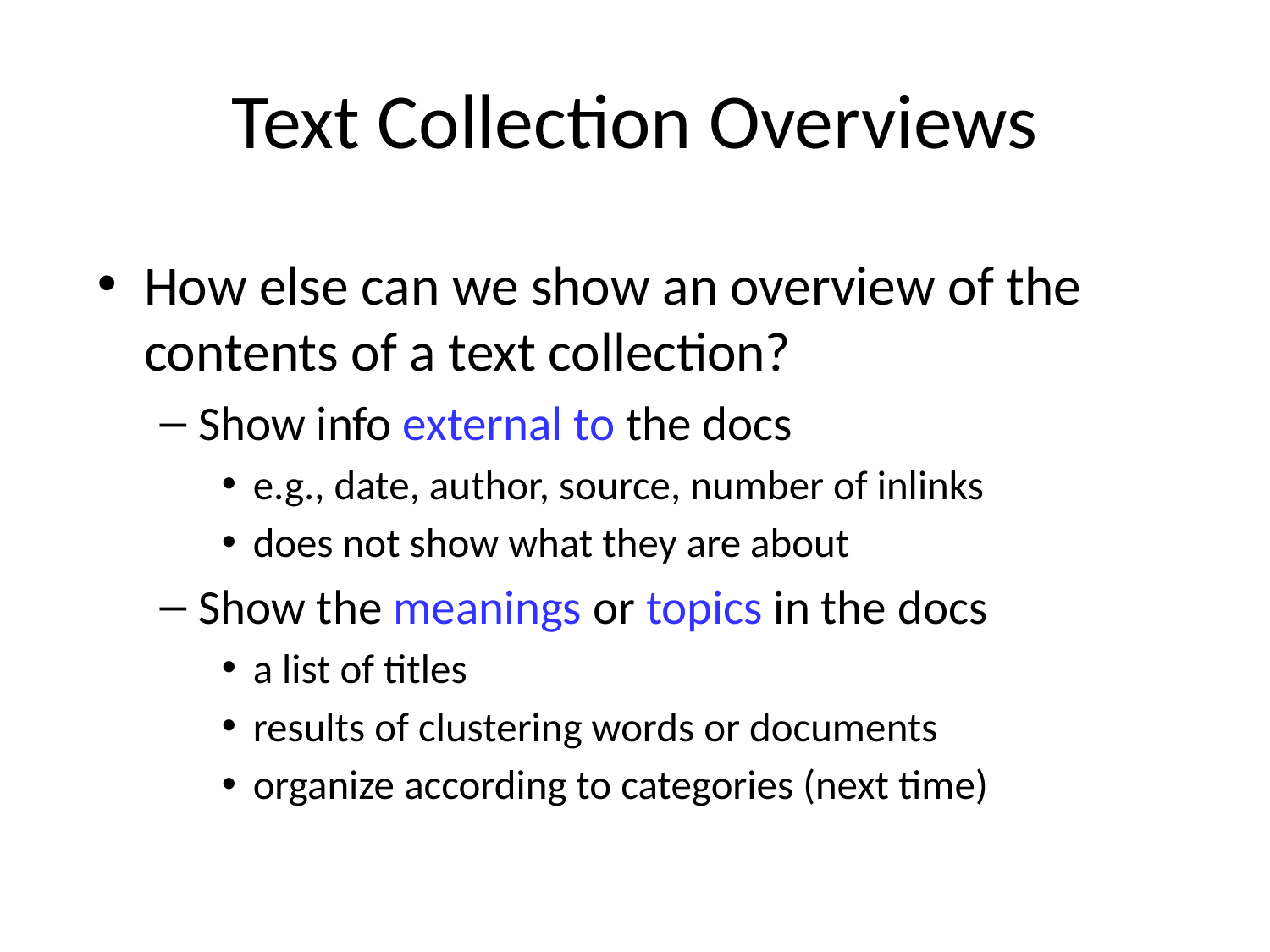

# Text Collection Overviews
How else can we show an overview of the contents of a text collection?
Show info external to the docs
e.g., date, author, source, number of inlinks
does not show what they are about
Show the meanings or topics in the docs
a list of titles
results of clustering words or documents
organize according to categories (next time)